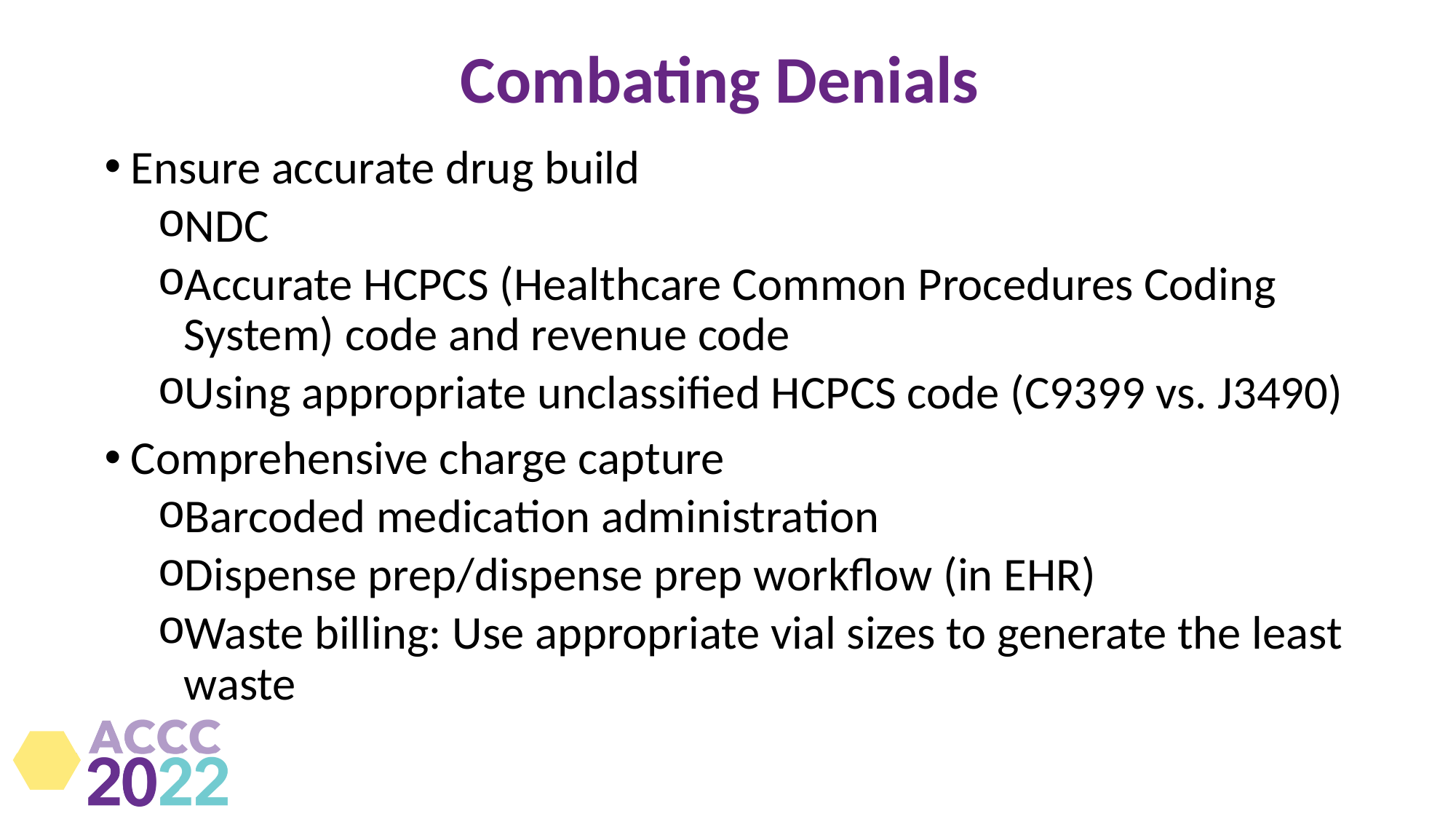

# Combating Denials
Ensure accurate drug build
NDC
Accurate HCPCS (Healthcare Common Procedures Coding System) code and revenue code
Using appropriate unclassified HCPCS code (C9399 vs. J3490)
Comprehensive charge capture
Barcoded medication administration
Dispense prep/dispense prep workflow (in EHR)
Waste billing: Use appropriate vial sizes to generate the least waste